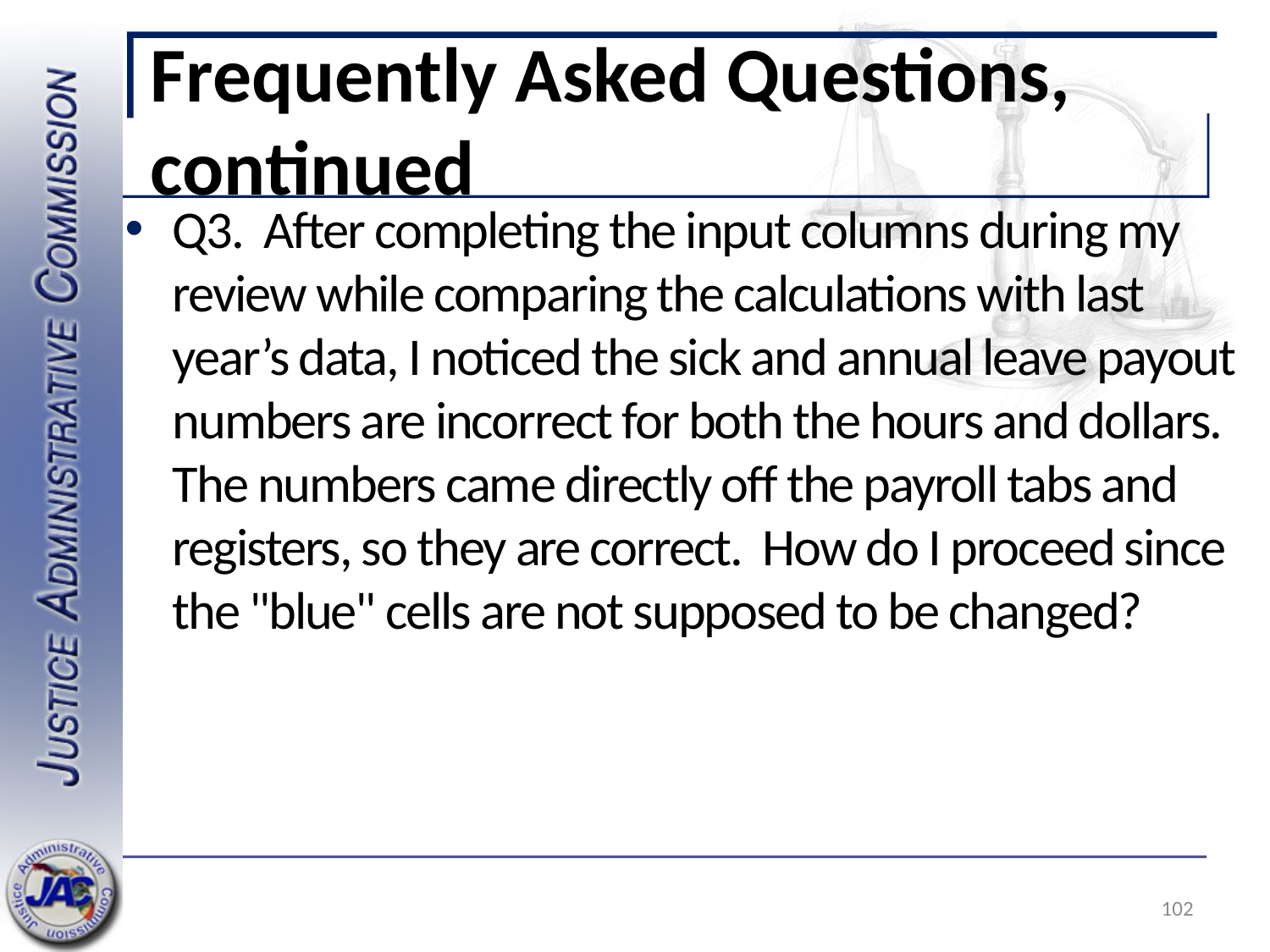

# Frequently Asked Questions, continued
Q3.  After completing the input columns during my review while comparing the calculations with last year’s data, I noticed the sick and annual leave payout numbers are incorrect for both the hours and dollars.  The numbers came directly off the payroll tabs and registers, so they are correct.  How do I proceed since the "blue" cells are not supposed to be changed?
102